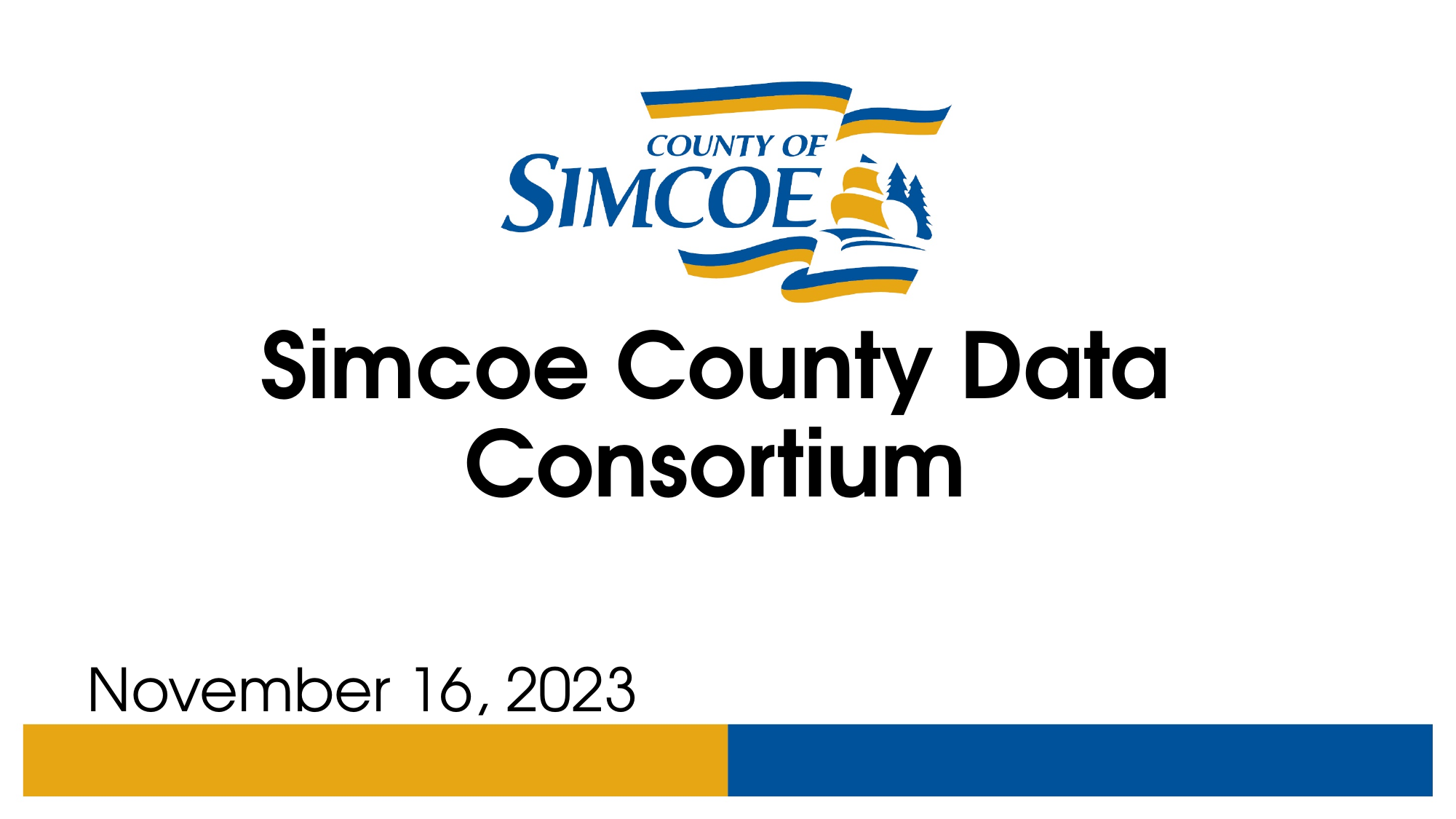

# Simcoe County Data Consortium
November 16, 2023